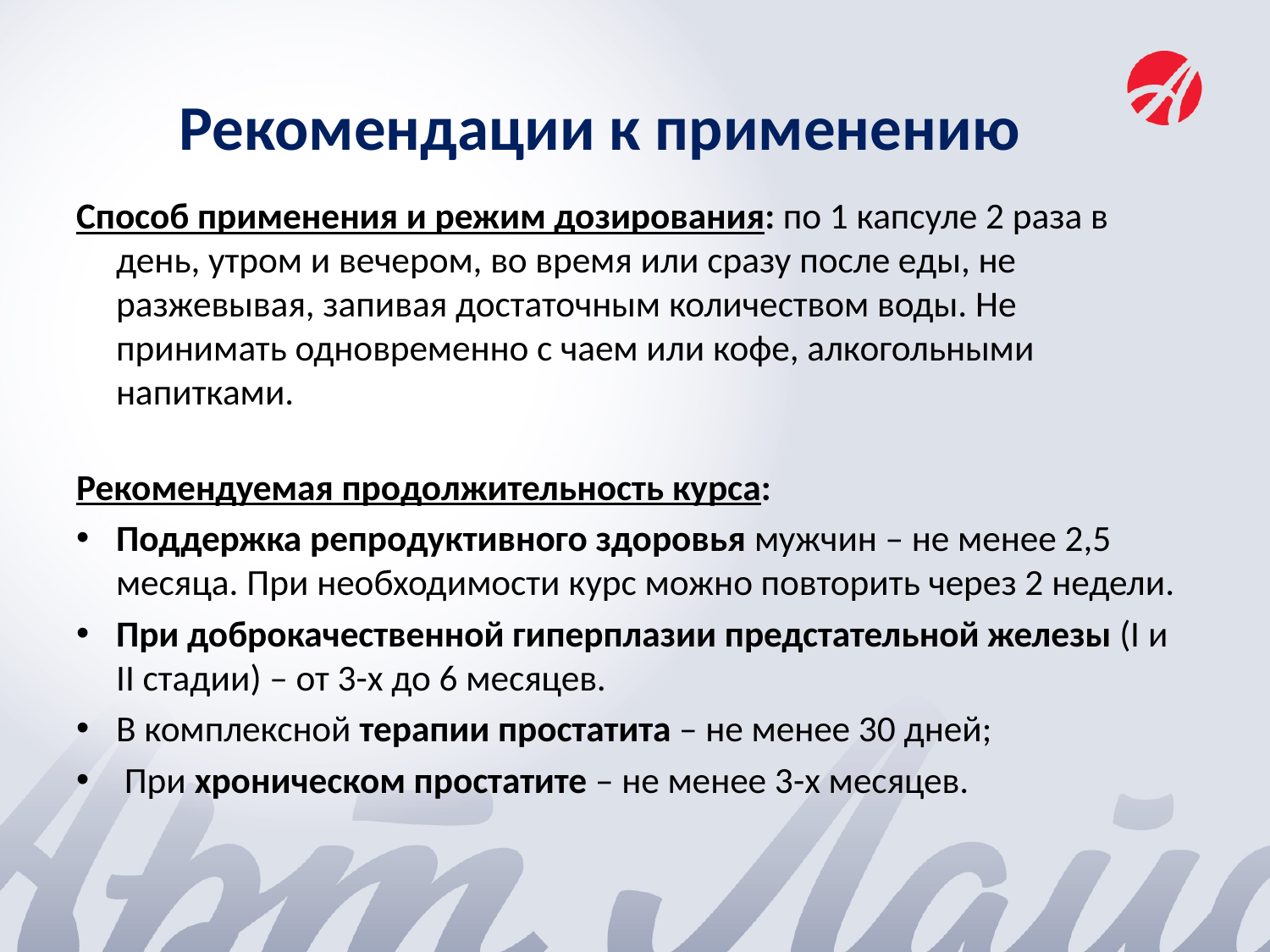

# Рекомендации к применению
Способ применения и режим дозирования: по 1 капсуле 2 раза в день, утром и вечером, во время или сразу после еды, не разжевывая, запивая достаточным количеством воды. Не принимать одновременно с чаем или кофе, алкогольными напитками.
Рекомендуемая продолжительность курса:
Поддержка репродуктивного здоровья мужчин – не менее 2,5 месяца. При необходимости курс можно повторить через 2 недели.
При доброкачественной гиперплазии предстательной железы (I и II стадии) – от 3-х до 6 месяцев.
В комплексной терапии простатита – не менее 30 дней;
 При хроническом простатите – не менее 3-х месяцев.